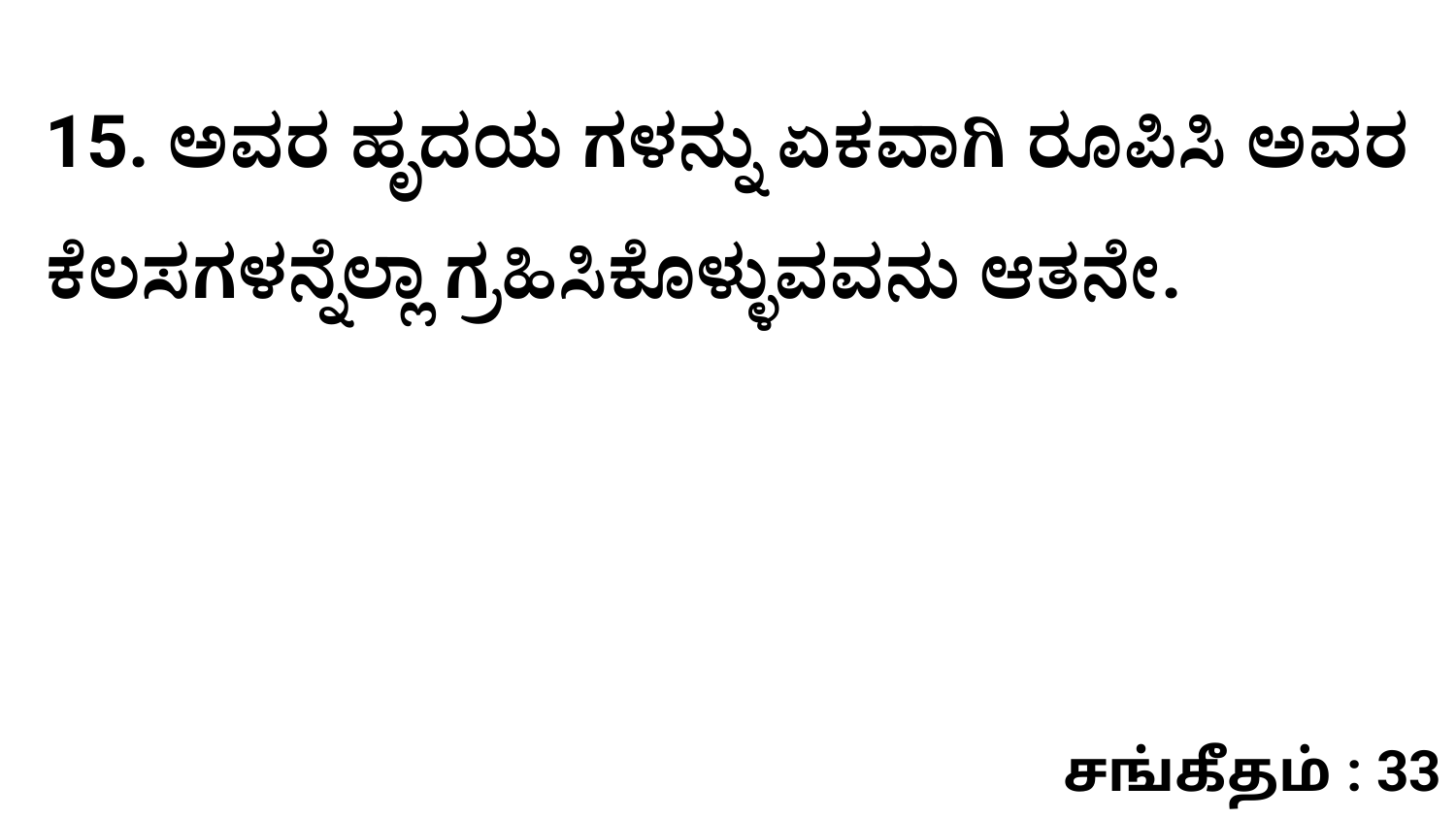

15. ಅವರ ಹೃದಯ ಗಳನ್ನು ಏಕವಾಗಿ ರೂಪಿಸಿ ಅವರ ಕೆಲಸಗಳನ್ನೆಲ್ಲಾ ಗ್ರಹಿಸಿಕೊಳ್ಳುವವನು ಆತನೇ.
சங்கீதம் : 33